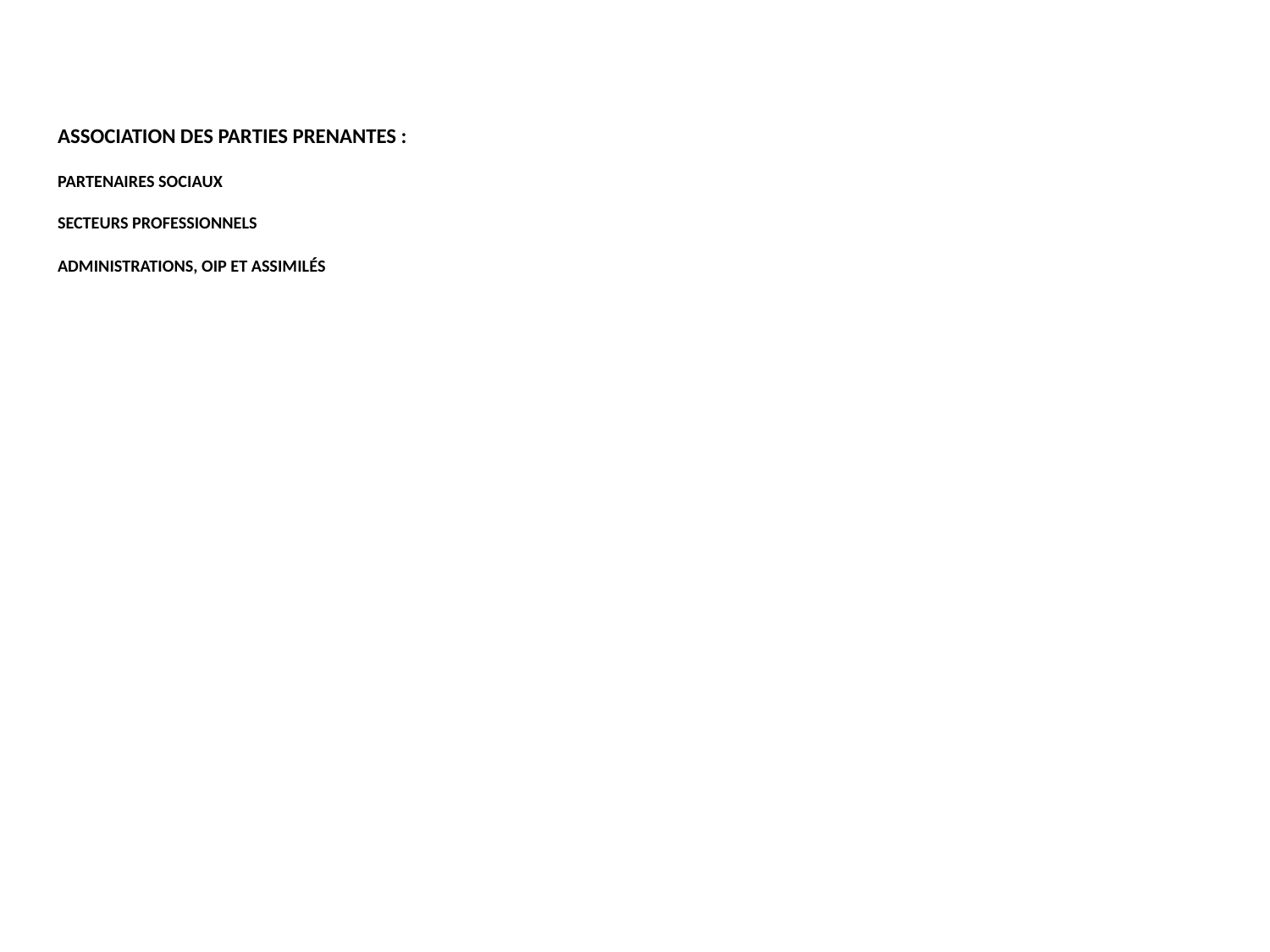

# Association des parties prenantes : Partenaires sociaux Secteurs professionnels Administrations, OIP et assimilés